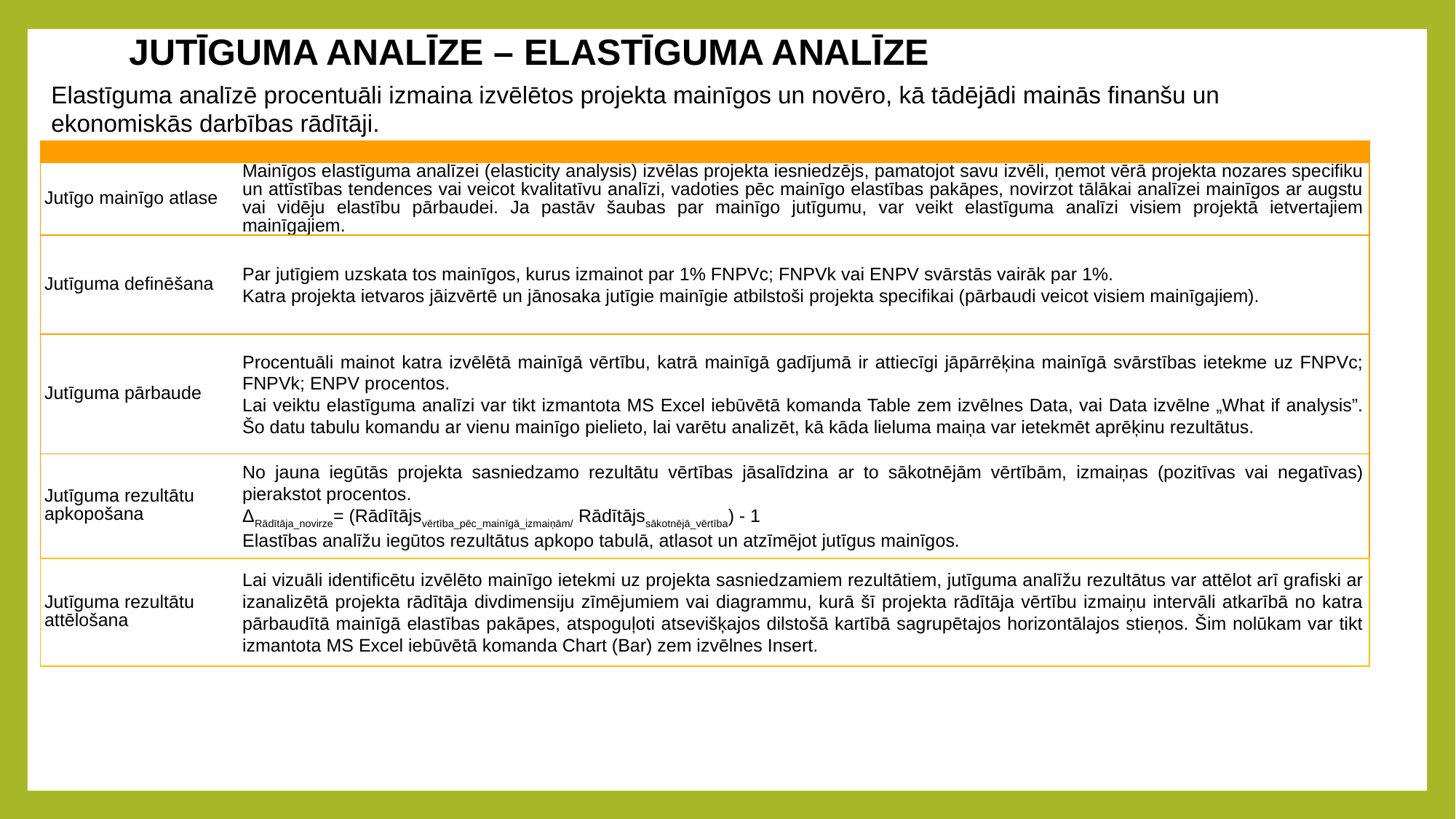

JUTĪGUMA ANALĪZE – ELASTĪGUMA ANALĪZE
Elastīguma analīzē procentuāli izmaina izvēlētos projekta mainīgos un novēro, kā tādējādi mainās finanšu un ekonomiskās darbības rādītāji.

|  |  |
| --- | --- |
| Jutīgo mainīgo atlase | Mainīgos elastīguma analīzei (elasticity analysis) izvēlas projekta iesniedzējs, pamatojot savu izvēli, ņemot vērā projekta nozares specifiku un attīstības tendences vai veicot kvalitatīvu analīzi, vadoties pēc mainīgo elastības pakāpes, novirzot tālākai analīzei mainīgos ar augstu vai vidēju elastību pārbaudei. Ja pastāv šaubas par mainīgo jutīgumu, var veikt elastīguma analīzi visiem projektā ietvertajiem mainīgajiem. |
| Jutīguma definēšana | Par jutīgiem uzskata tos mainīgos, kurus izmainot par 1% FNPVc; FNPVk vai ENPV svārstās vairāk par 1%. Katra projekta ietvaros jāizvērtē un jānosaka jutīgie mainīgie atbilstoši projekta specifikai (pārbaudi veicot visiem mainīgajiem). |
| Jutīguma pārbaude | Procentuāli mainot katra izvēlētā mainīgā vērtību, katrā mainīgā gadījumā ir attiecīgi jāpārrēķina mainīgā svārstības ietekme uz FNPVc; FNPVk; ENPV procentos. Lai veiktu elastīguma analīzi var tikt izmantota MS Excel iebūvētā komanda Table zem izvēlnes Data, vai Data izvēlne „What if analysis”. Šo datu tabulu komandu ar vienu mainīgo pielieto, lai varētu analizēt, kā kāda lieluma maiņa var ietekmēt aprēķinu rezultātus. |
| Jutīguma rezultātu apkopošana | No jauna iegūtās projekta sasniedzamo rezultātu vērtības jāsalīdzina ar to sākotnējām vērtībām, izmaiņas (pozitīvas vai negatīvas) pierakstot procentos. ΔRādītāja\_novirze= (Rādītājsvērtība\_pēc\_mainīgā\_izmaiņām/ Rādītājssākotnējā\_vērtība) - 1 Elastības analīžu iegūtos rezultātus apkopo tabulā, atlasot un atzīmējot jutīgus mainīgos. |
| Jutīguma rezultātu attēlošana | Lai vizuāli identificētu izvēlēto mainīgo ietekmi uz projekta sasniedzamiem rezultātiem, jutīguma analīžu rezultātus var attēlot arī grafiski ar izanalizētā projekta rādītāja divdimensiju zīmējumiem vai diagrammu, kurā šī projekta rādītāja vērtību izmaiņu intervāli atkarībā no katra pārbaudītā mainīgā elastības pakāpes, atspoguļoti atsevišķajos dilstošā kartībā sagrupētajos horizontālajos stieņos. Šim nolūkam var tikt izmantota MS Excel iebūvētā komanda Chart (Bar) zem izvēlnes Insert. |
|  |  |